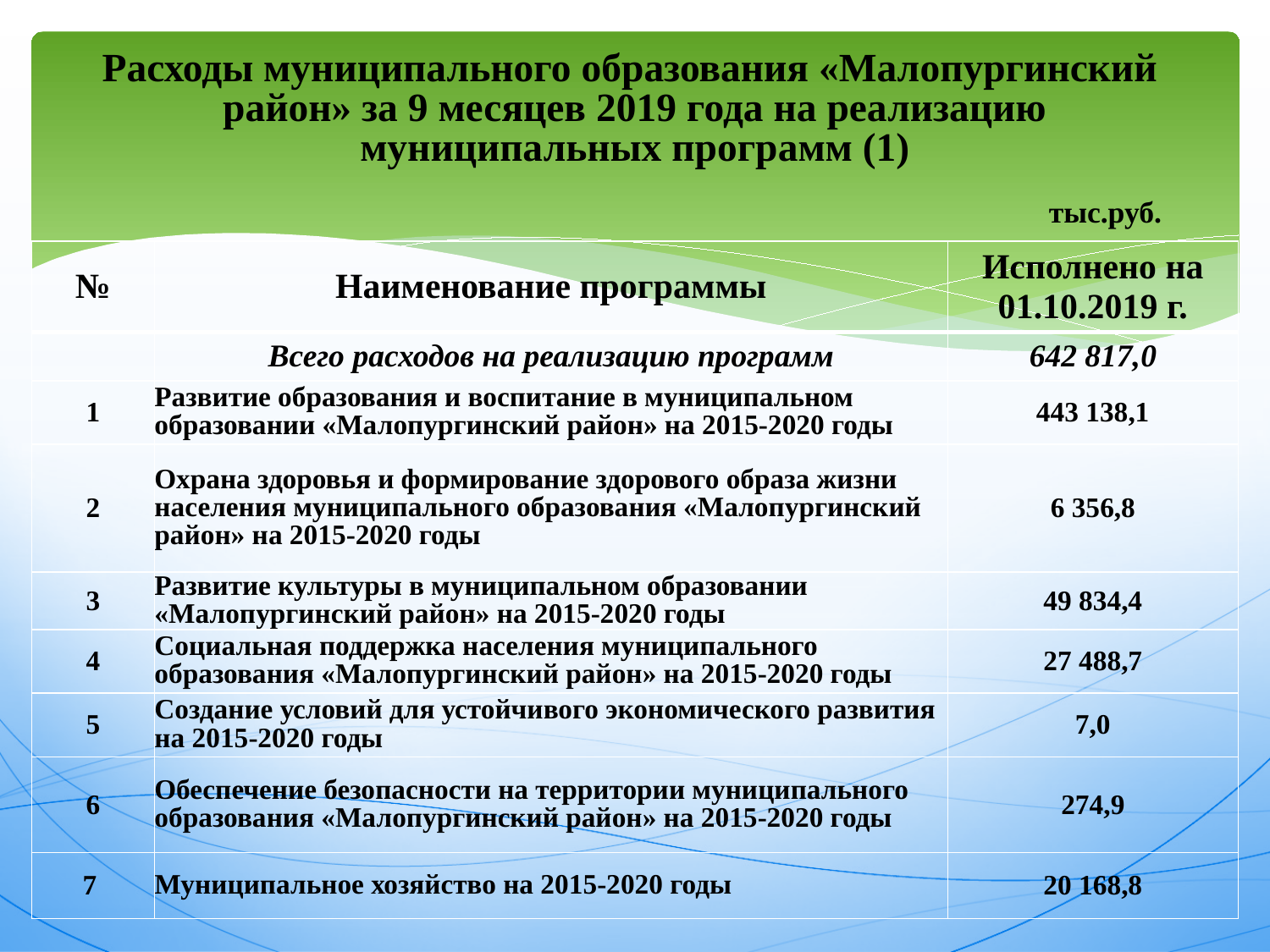

# Расходы муниципального образования «Малопургинский  район» за 9 месяцев 2019 года на реализацию муниципальных программ (1) тыс.руб.
| № | Наименование программы | Исполнено на 01.10.2019 г. |
| --- | --- | --- |
|  | Всего расходов на реализацию программ | 642 817,0 |
| 1 | Развитие образования и воспитание в муниципальном образовании «Малопургинский район» на 2015-2020 годы | 443 138,1 |
| 2 | Охрана здоровья и формирование здорового образа жизни населения муниципального образования «Малопургинский район» на 2015-2020 годы | 6 356,8 |
| 3 | Развитие культуры в муниципальном образовании «Малопургинский район» на 2015-2020 годы | 49 834,4 |
| 4 | Социальная поддержка населения муниципального образования «Малопургинский район» на 2015-2020 годы | 27 488,7 |
| 5 | Создание условий для устойчивого экономического развития на 2015-2020 годы | 7,0 |
| 6 | Обеспечение безопасности на территории муниципального образования «Малопургинский район» на 2015-2020 годы | 274,9 |
| 7 | Муниципальное хозяйство на 2015-2020 годы | 20 168,8 |